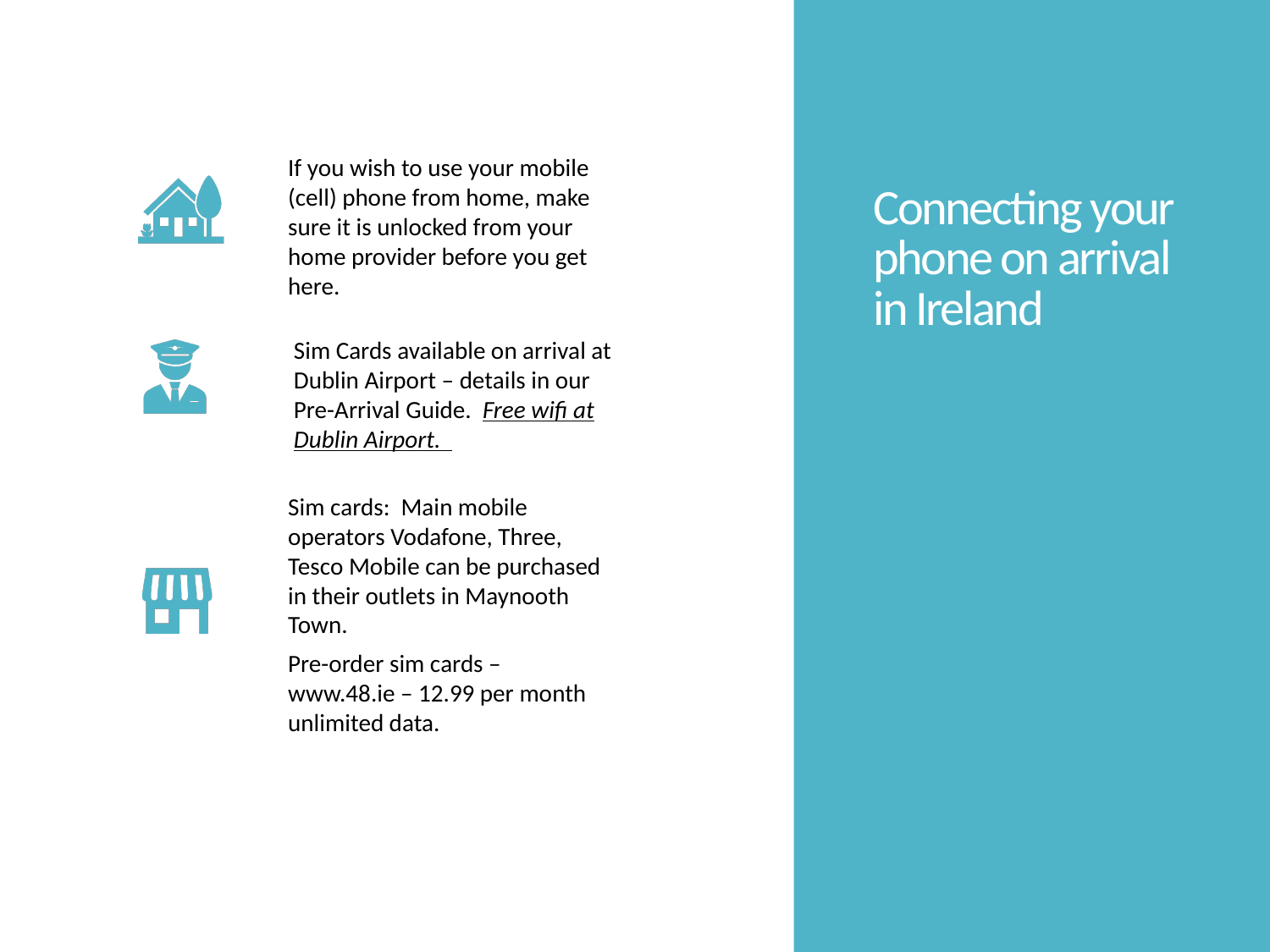

# Connecting your phone on arrival in Ireland
If you wish to use your mobile (cell) phone from home, make sure it is unlocked from your home provider before you get here.
Sim Cards available on arrival at Dublin Airport – details in our Pre-Arrival Guide.  Free wifi at Dublin Airport.
Sim cards:  Main mobile operators Vodafone, Three, Tesco Mobile can be purchased in their outlets in Maynooth Town.
Pre-order sim cards – www.48.ie – 12.99 per month unlimited data.